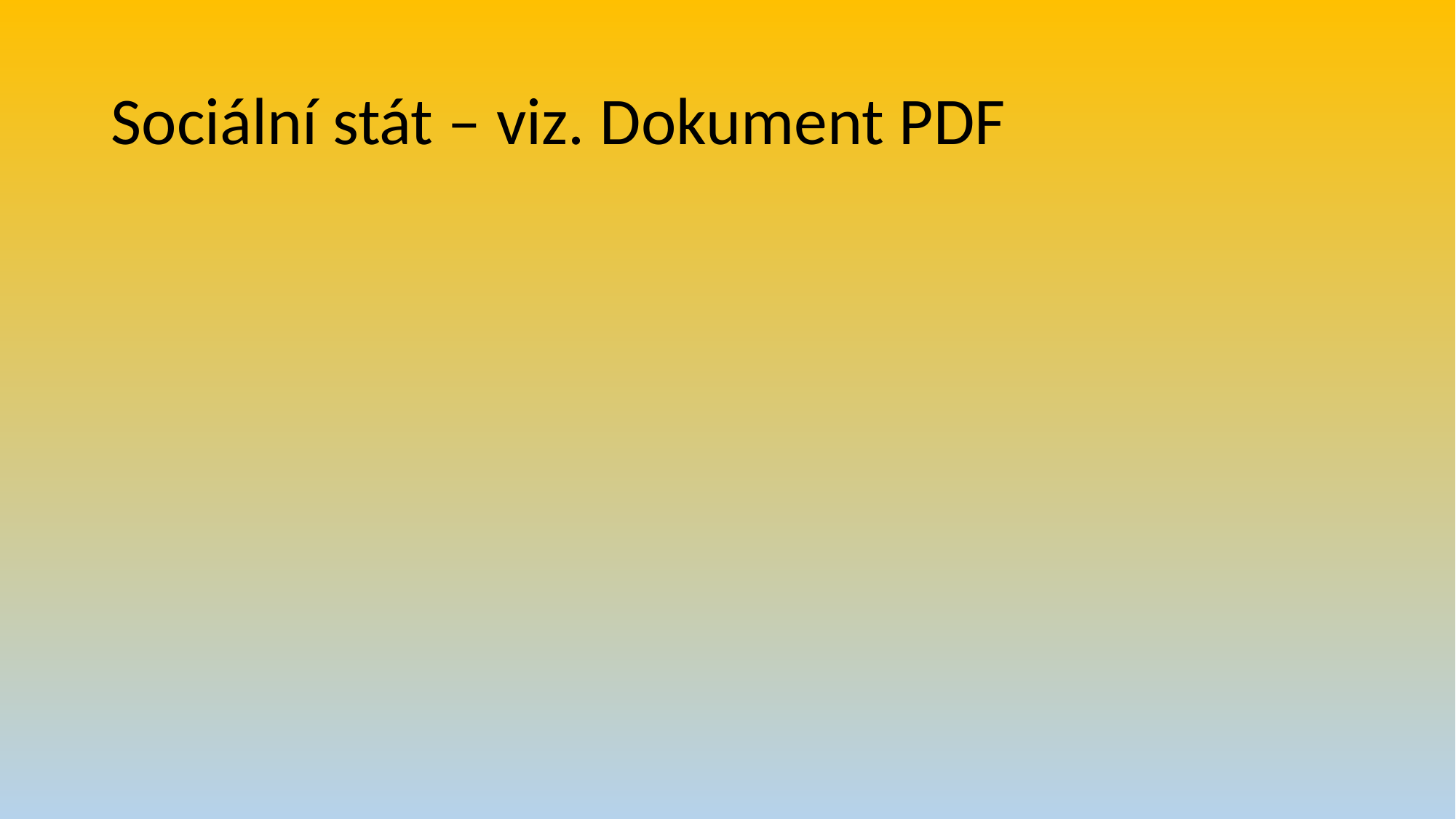

# Sociální stát – viz. Dokument PDF